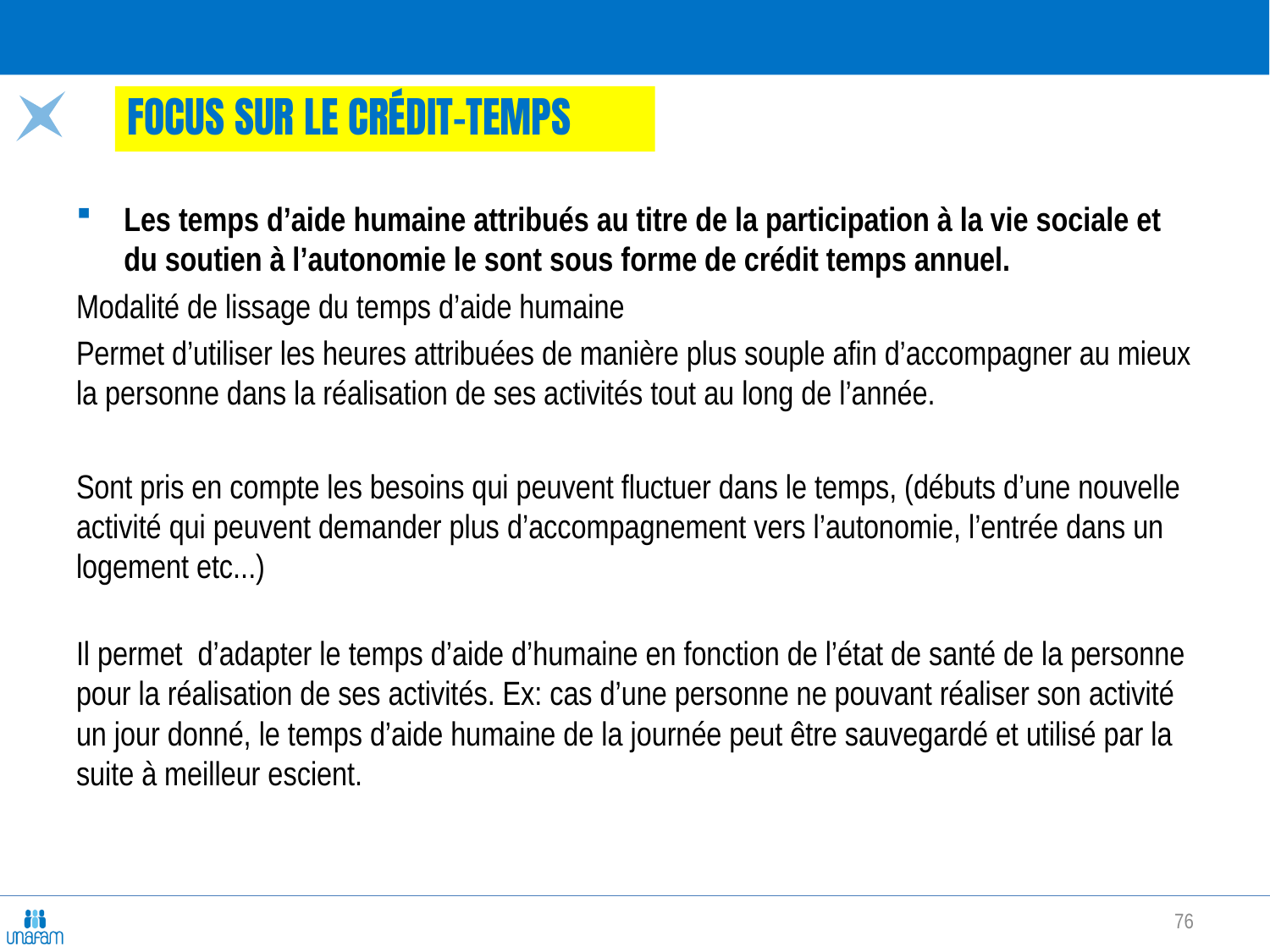

# Focus sur le crédit-temps
Les temps d’aide humaine attribués au titre de la participation à la vie sociale et du soutien à l’autonomie le sont sous forme de crédit temps annuel.
Modalité de lissage du temps d’aide humaine
Permet d’utiliser les heures attribuées de manière plus souple afin d’accompagner au mieux la personne dans la réalisation de ses activités tout au long de l’année.

Sont pris en compte les besoins qui peuvent fluctuer dans le temps, (débuts d’une nouvelle activité qui peuvent demander plus d’accompagnement vers l’autonomie, l’entrée dans un logement etc...)
Il permet  d’adapter le temps d’aide d’humaine en fonction de l’état de santé de la personne pour la réalisation de ses activités. Ex: cas d’une personne ne pouvant réaliser son activité un jour donné, le temps d’aide humaine de la journée peut être sauvegardé et utilisé par la suite à meilleur escient.

76